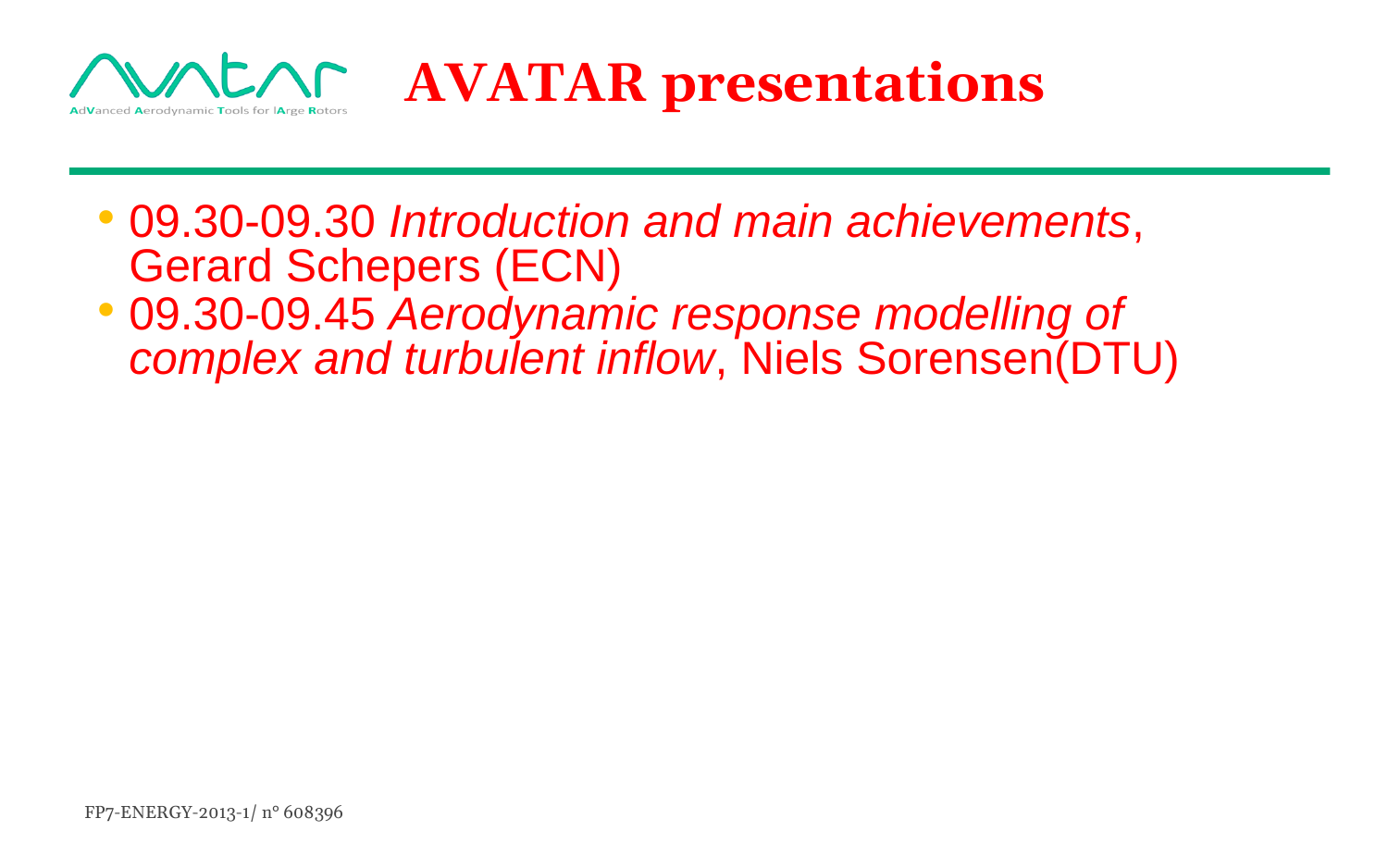

# AVATAR presentations
09.30-09.30 Introduction and main achievements, Gerard Schepers (ECN)
09.30-09.45 Aerodynamic response modelling of complex and turbulent inflow, Niels Sorensen(DTU)